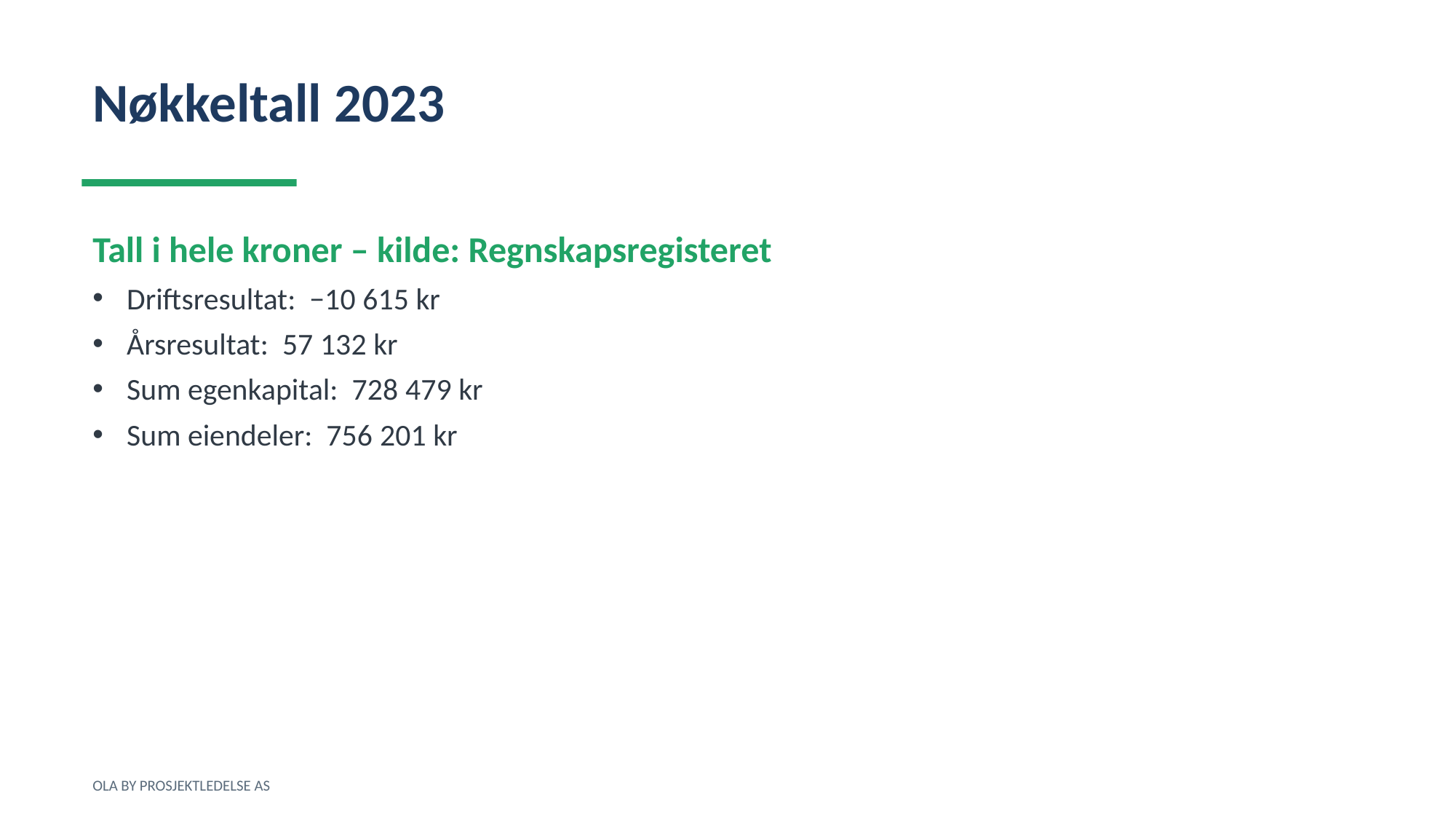

Nøkkeltall 2023

Tall i hele kroner – kilde: Regnskapsregisteret
Driftsresultat:  −10 615 kr
Årsresultat:  57 132 kr
Sum egenkapital:  728 479 kr
Sum eiendeler:  756 201 kr
OLA BY PROSJEKTLEDELSE AS